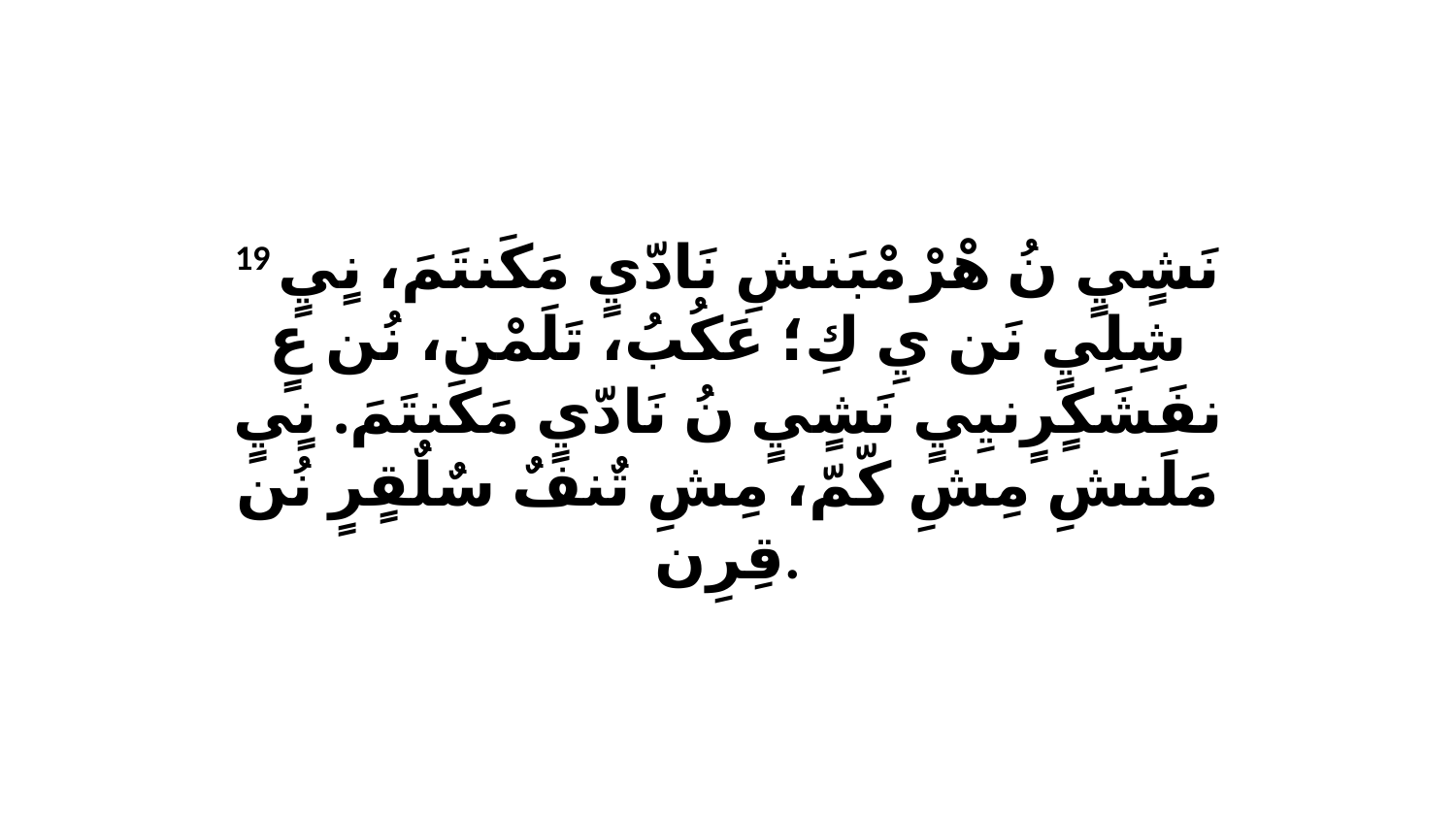

19 نَشٍيٍ نُ هْرْ مْبَنشِ نَادّيٍ مَكَنتَمَ، نٍيٍ شِلِيٍ نَن يِ كِ؛ عَكُبُ، تَلَمْن، نُن عٍ نفَشَكٍرٍنيِيٍ نَشٍيٍ نُ نَادّيٍ مَكَنتَمَ. نٍيٍ مَلَنشِ مِشِ كّمّ، مِشِ تٌنفٌ سٌلٌقٍرٍ نُن قِرِن.